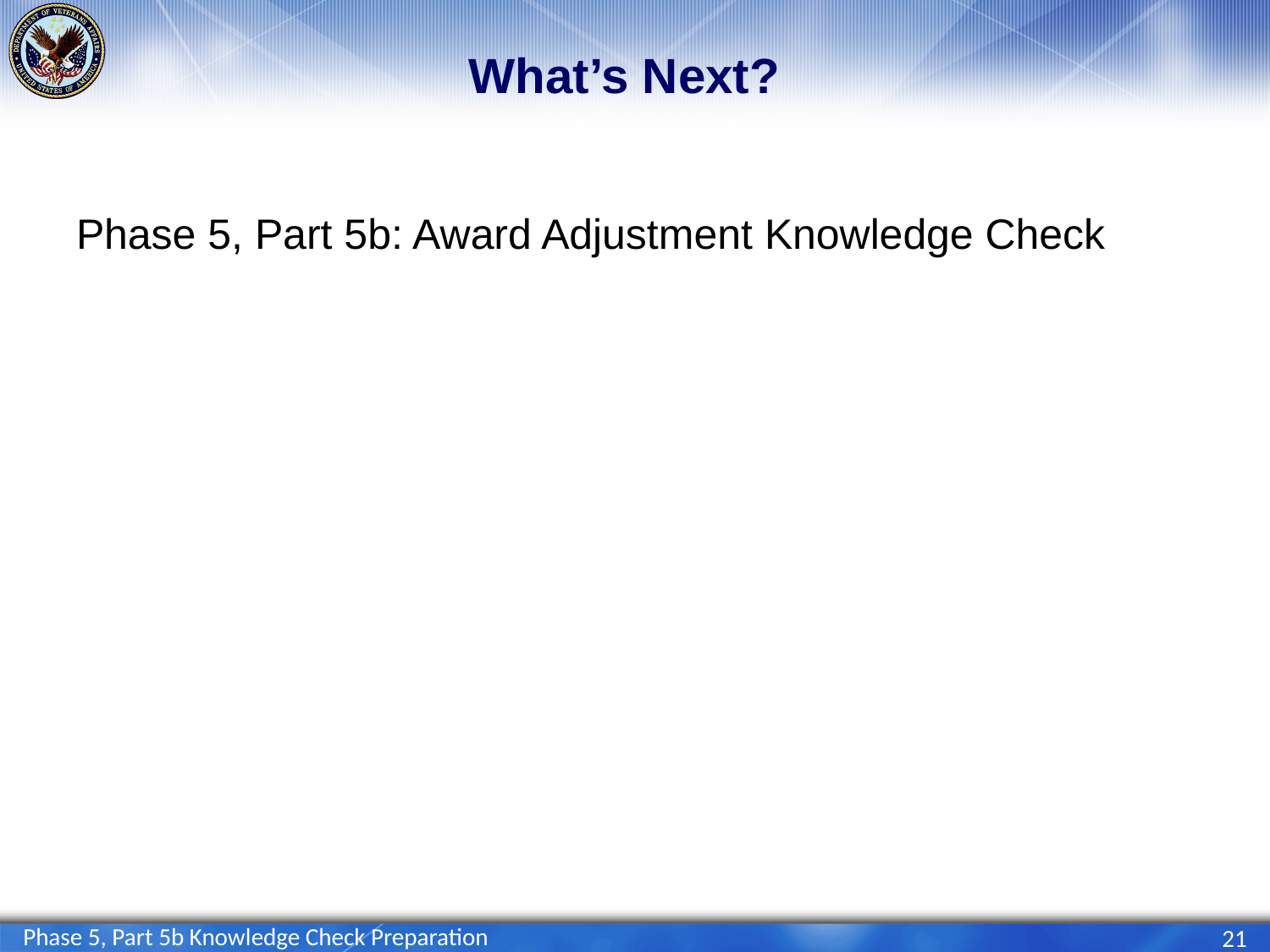

# What’s Next?
Phase 5, Part 5b: Award Adjustment Knowledge Check
Phase 5, Part 5b Knowledge Check Preparation
21